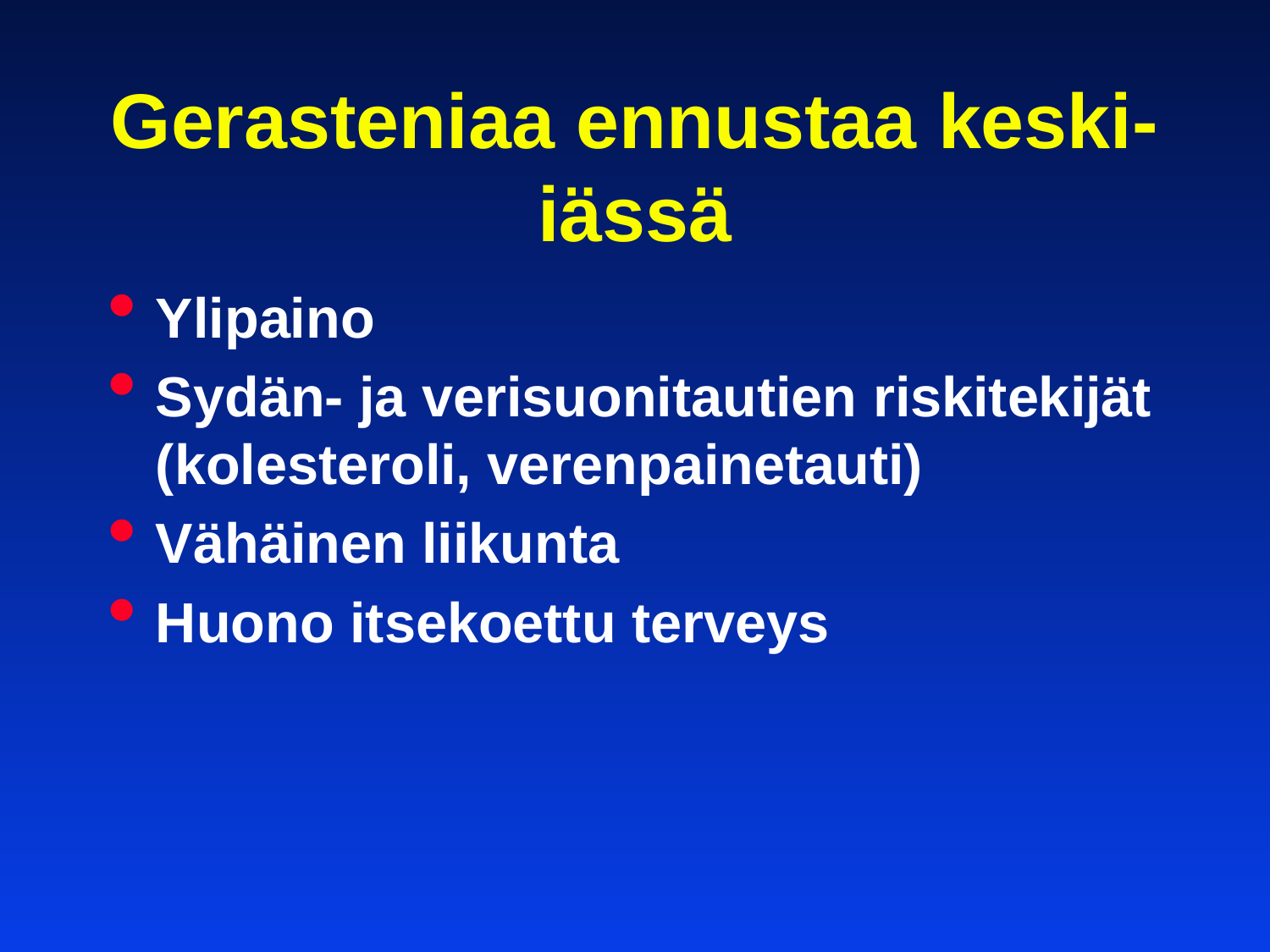

# Gerasteniaa ennustaa keski-iässä
Ylipaino
Sydän- ja verisuonitautien riskitekijät (kolesteroli, verenpainetauti)
Vähäinen liikunta
Huono itsekoettu terveys